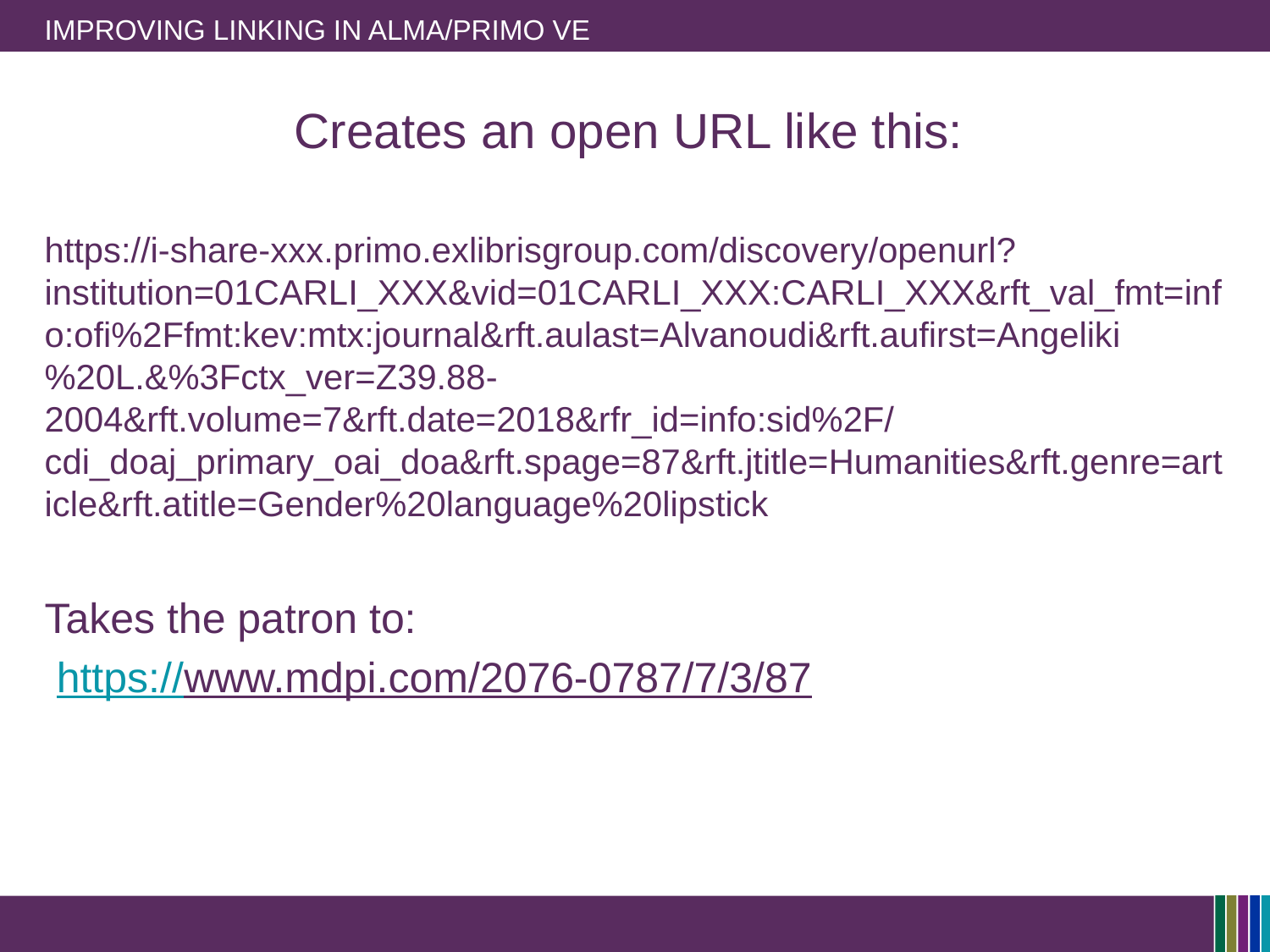

# Improving Linking in Alma/Primo VE
Creates an open URL like this:
https://i-share-xxx.primo.exlibrisgroup.com/discovery/openurl?institution=01CARLI_XXX&vid=01CARLI_XXX:CARLI_XXX&rft_val_fmt=info:ofi%2Ffmt:kev:mtx:journal&rft.aulast=Alvanoudi&rft.aufirst=Angeliki%20L.&%3Fctx_ver=Z39.88-2004&rft.volume=7&rft.date=2018&rfr_id=info:sid%2F/cdi_doaj_primary_oai_doa&rft.spage=87&rft.jtitle=Humanities&rft.genre=article&rft.atitle=Gender%20language%20lipstick

Takes the patron to:
 https://www.mdpi.com/2076-0787/7/3/87